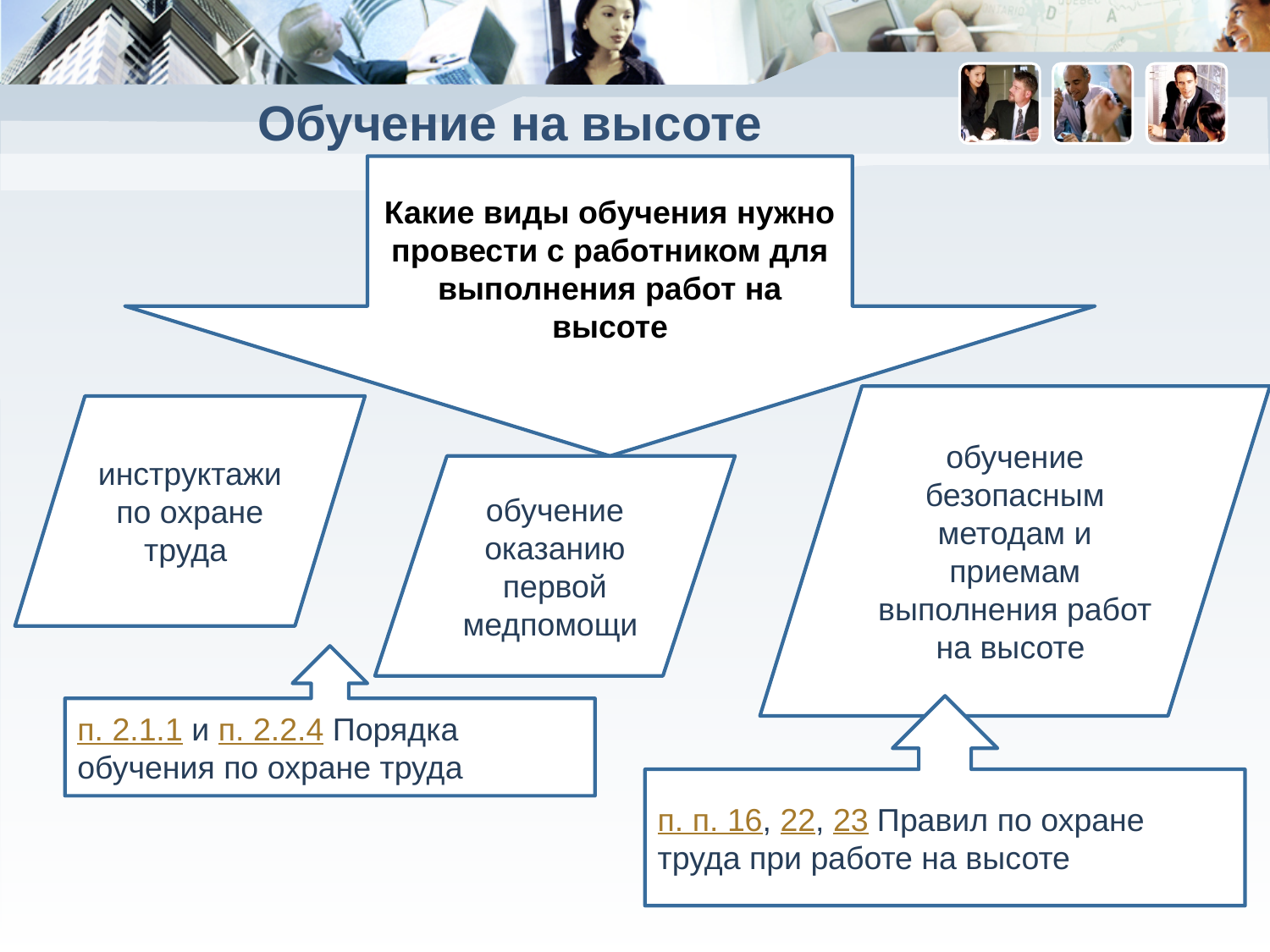

# Обучение на высоте
Какие виды обучения нужно провести с работником для выполнения работ на высоте

обучение безопасным методам и приемам выполнения работ на высоте
инструктажи по охране труда
обучение оказанию первой медпомощи
п. 2.1.1 и п. 2.2.4 Порядка обучения по охране труда
п. п. 16, 22, 23 Правил по охране труда при работе на высоте